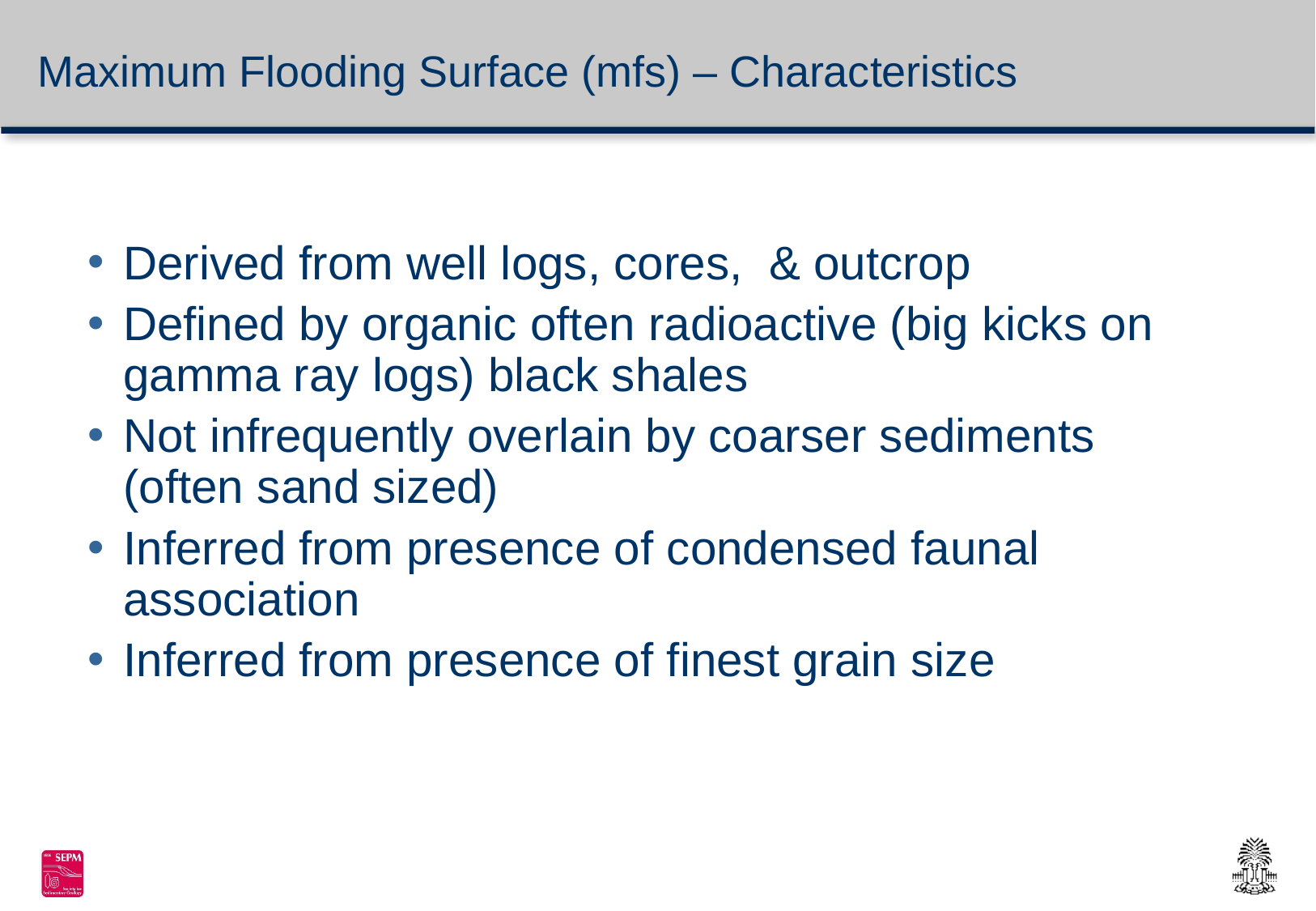

# Maximum Flooding Surface (mfs) – Characteristics
Derived from well logs, cores,  & outcrop
Defined by organic often radioactive (big kicks on gamma ray logs) black shales
Not infrequently overlain by coarser sediments (often sand sized)
Inferred from presence of condensed faunal association
Inferred from presence of finest grain size